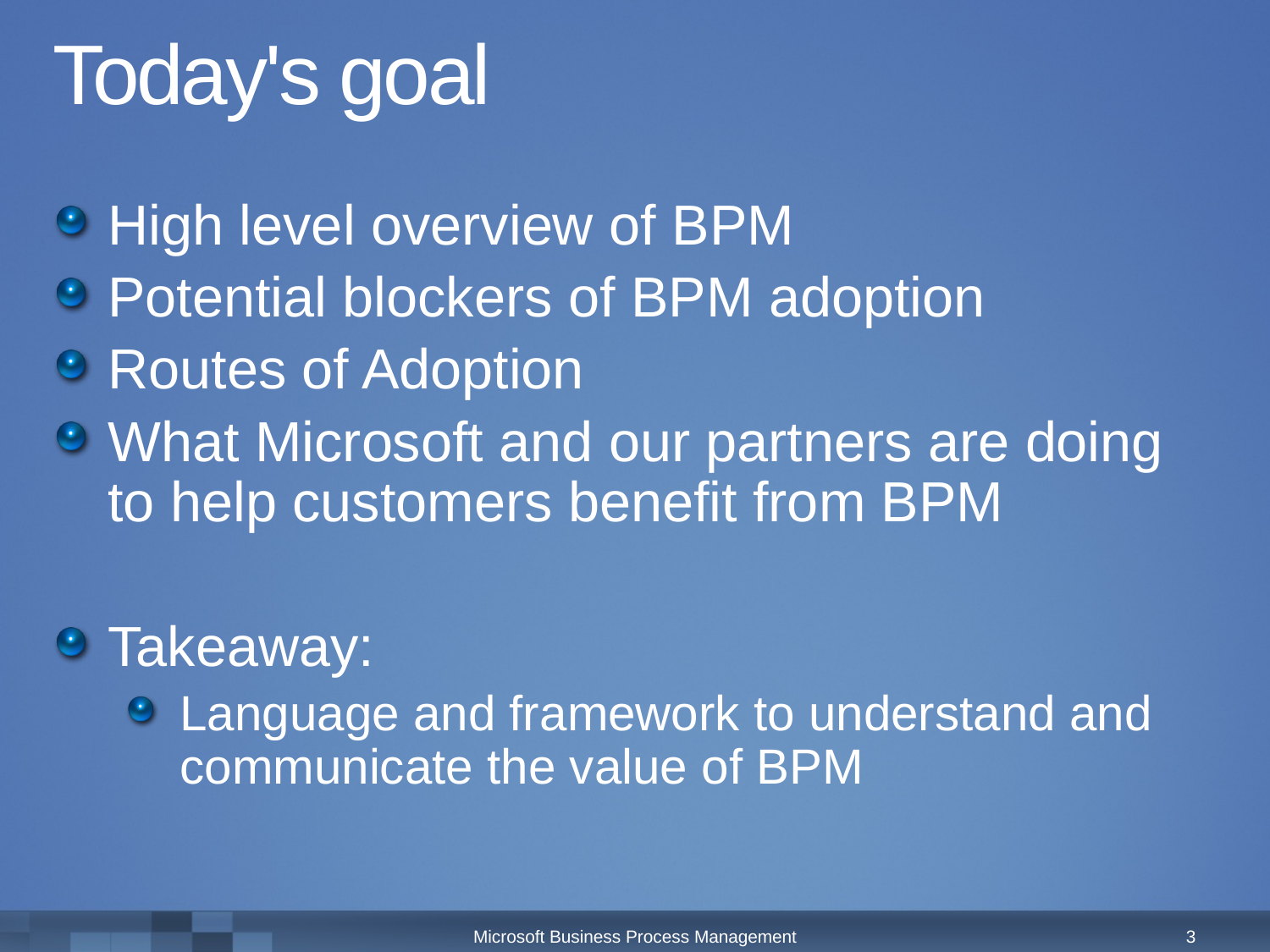

# Today's goal
High level overview of BPM
Potential blockers of BPM adoption
Routes of Adoption
What Microsoft and our partners are doing to help customers benefit from BPM

Takeaway:
Language and framework to understand and communicate the value of BPM
Microsoft Business Process Management
3